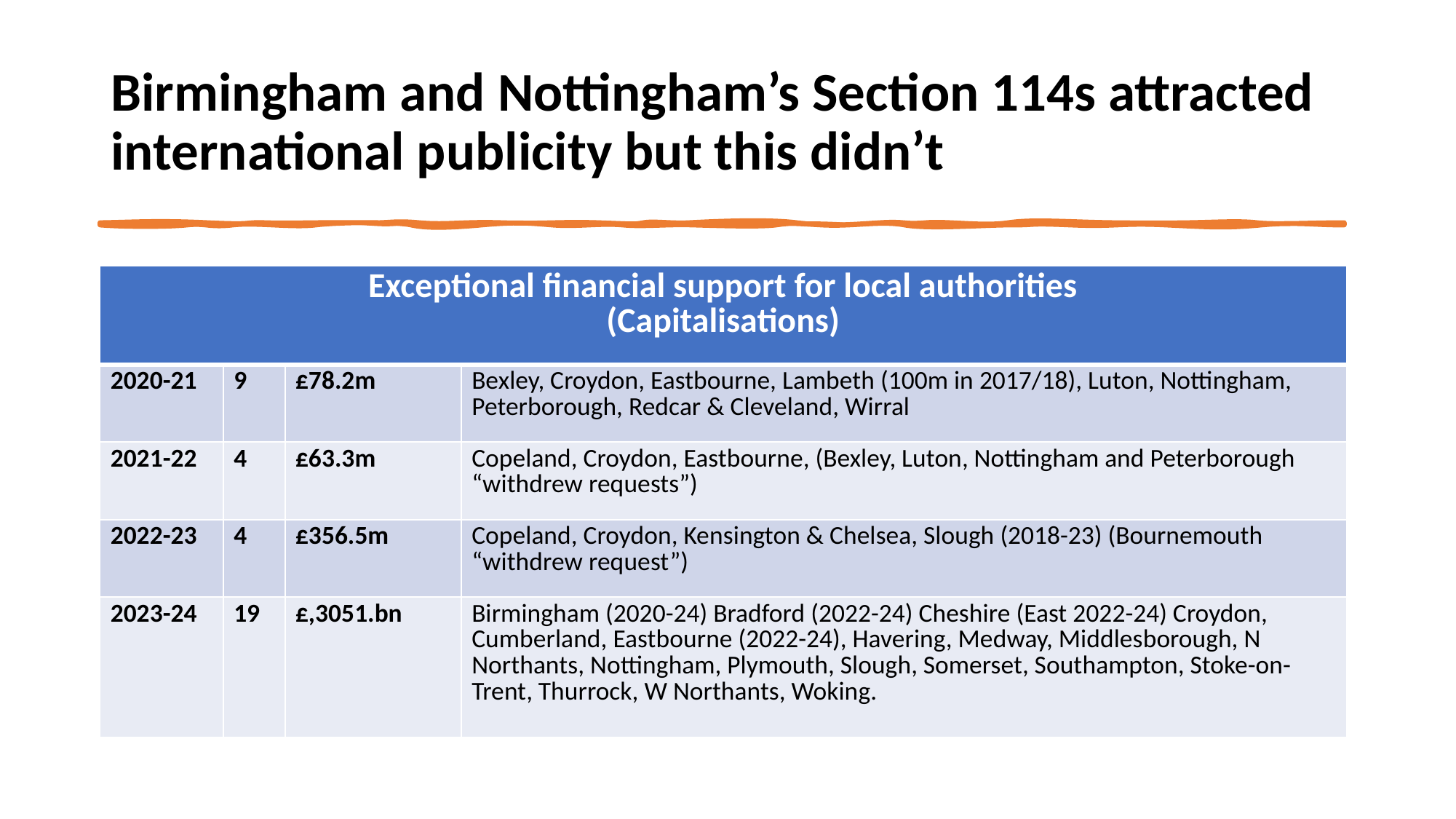

# Birmingham and Nottingham’s Section 114s attracted international publicity but this didn’t

| Exceptional financial support for local authorities (Capitalisations) |  |  |  |
| --- | --- | --- | --- |
| 2020-21 | 9 | £78.2m | Bexley, Croydon, Eastbourne, Lambeth (100m in 2017/18), Luton, Nottingham, Peterborough, Redcar & Cleveland, Wirral |
| 2021-22 | 4 | £63.3m | Copeland, Croydon, Eastbourne, (Bexley, Luton, Nottingham and Peterborough “withdrew requests”) |
| 2022-23 | 4 | £356.5m | Copeland, Croydon, Kensington & Chelsea, Slough (2018-23) (Bournemouth “withdrew request”) |
| 2023-24 | 19 | £,3051.bn | Birmingham (2020-24) Bradford (2022-24) Cheshire (East 2022-24) Croydon, Cumberland, Eastbourne (2022-24), Havering, Medway, Middlesborough, N Northants, Nottingham, Plymouth, Slough, Somerset, Southampton, Stoke-on-Trent, Thurrock, W Northants, Woking. |